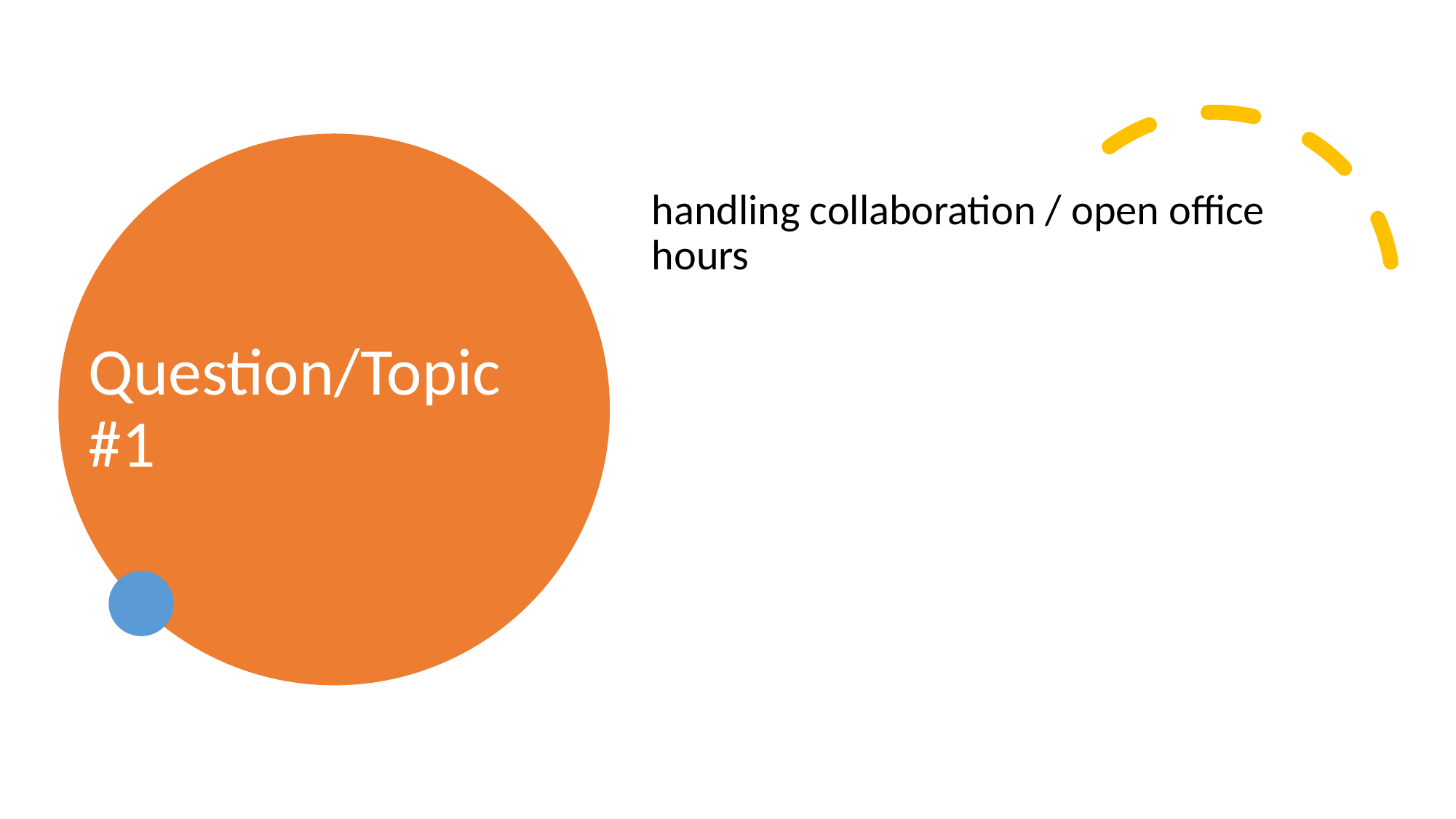

# Question/Topic #1
handling collaboration / open office hours